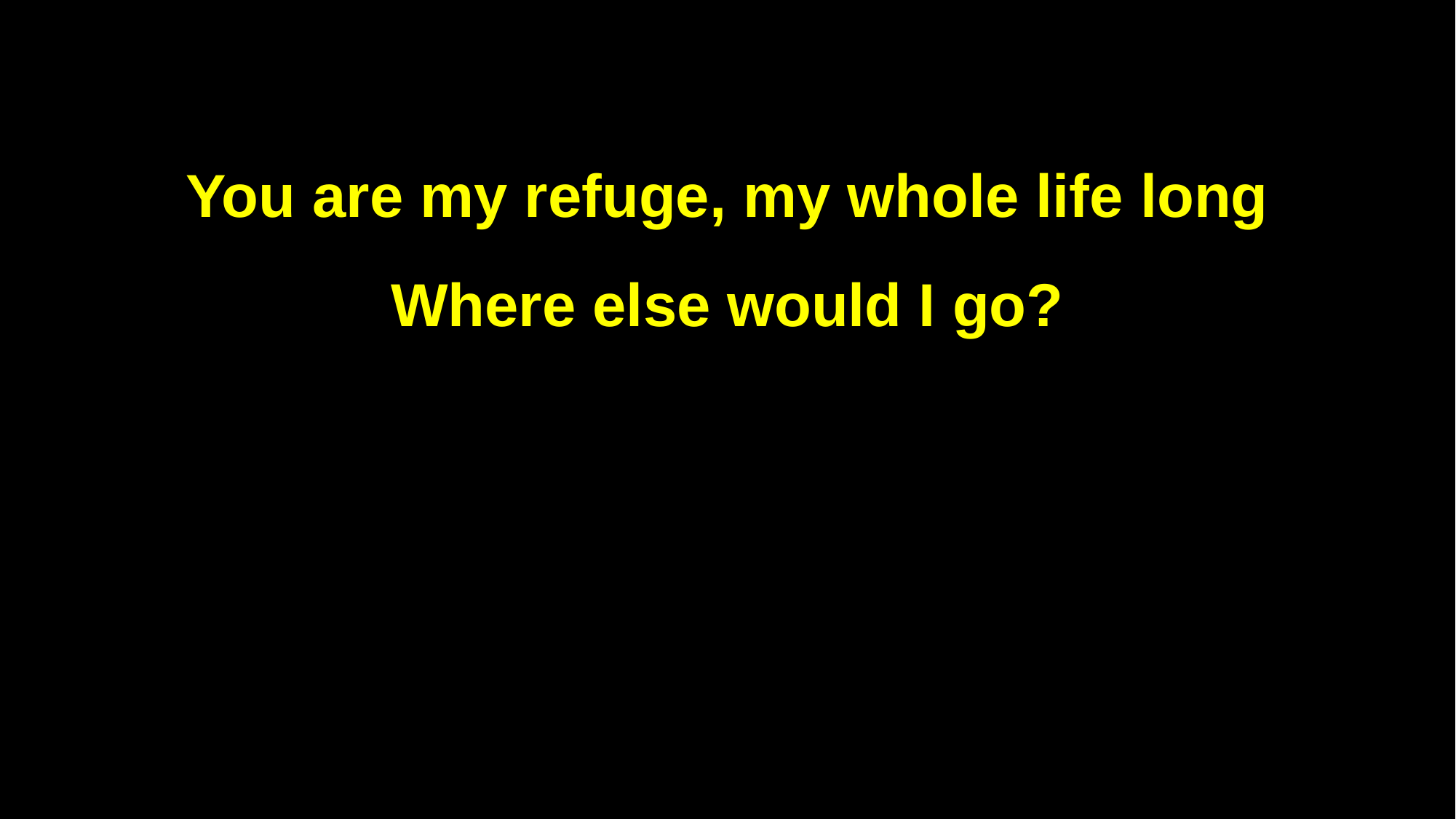

You are my refuge, my whole life long
Where else would I go?